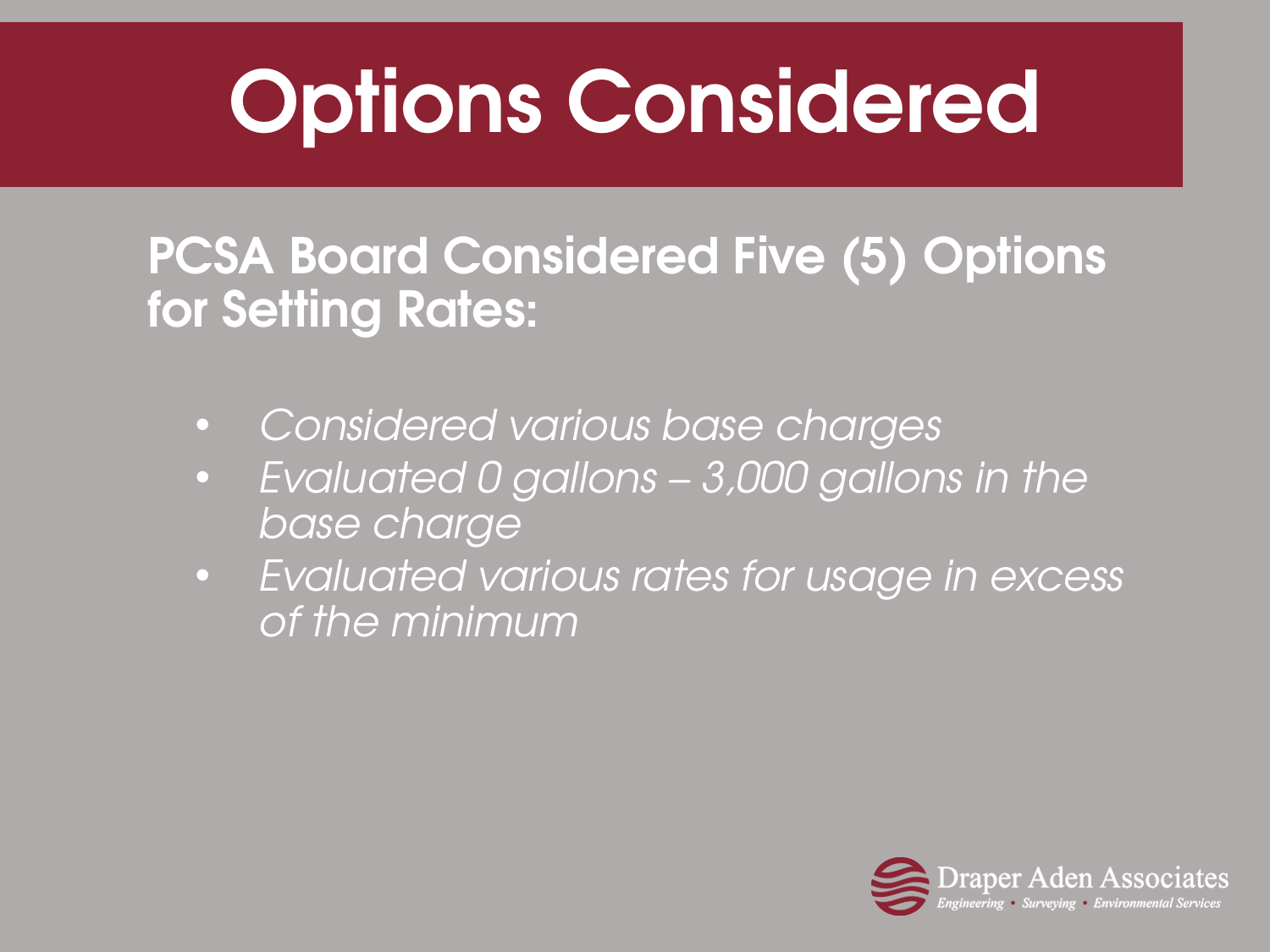

# Options Considered
PCSA Board Considered Five (5) Options for Setting Rates:

Considered various base charges
Evaluated 0 gallons – 3,000 gallons in the base charge
Evaluated various rates for usage in excess of the minimum